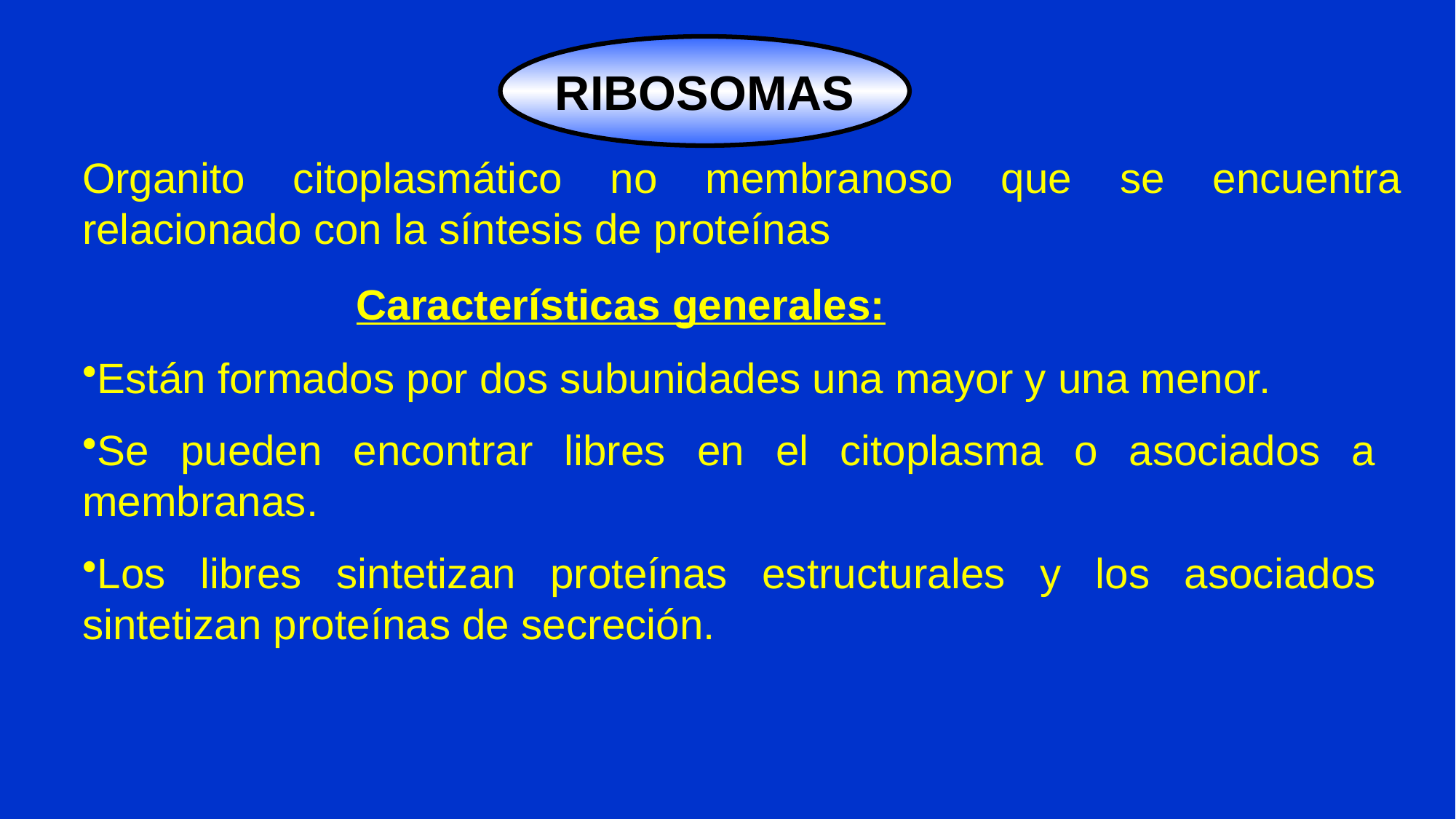

RIBOSOMAS
Organito citoplasmático no membranoso que se encuentra relacionado con la síntesis de proteínas
Características generales:
Están formados por dos subunidades una mayor y una menor.
Se pueden encontrar libres en el citoplasma o asociados a membranas.
Los libres sintetizan proteínas estructurales y los asociados sintetizan proteínas de secreción.